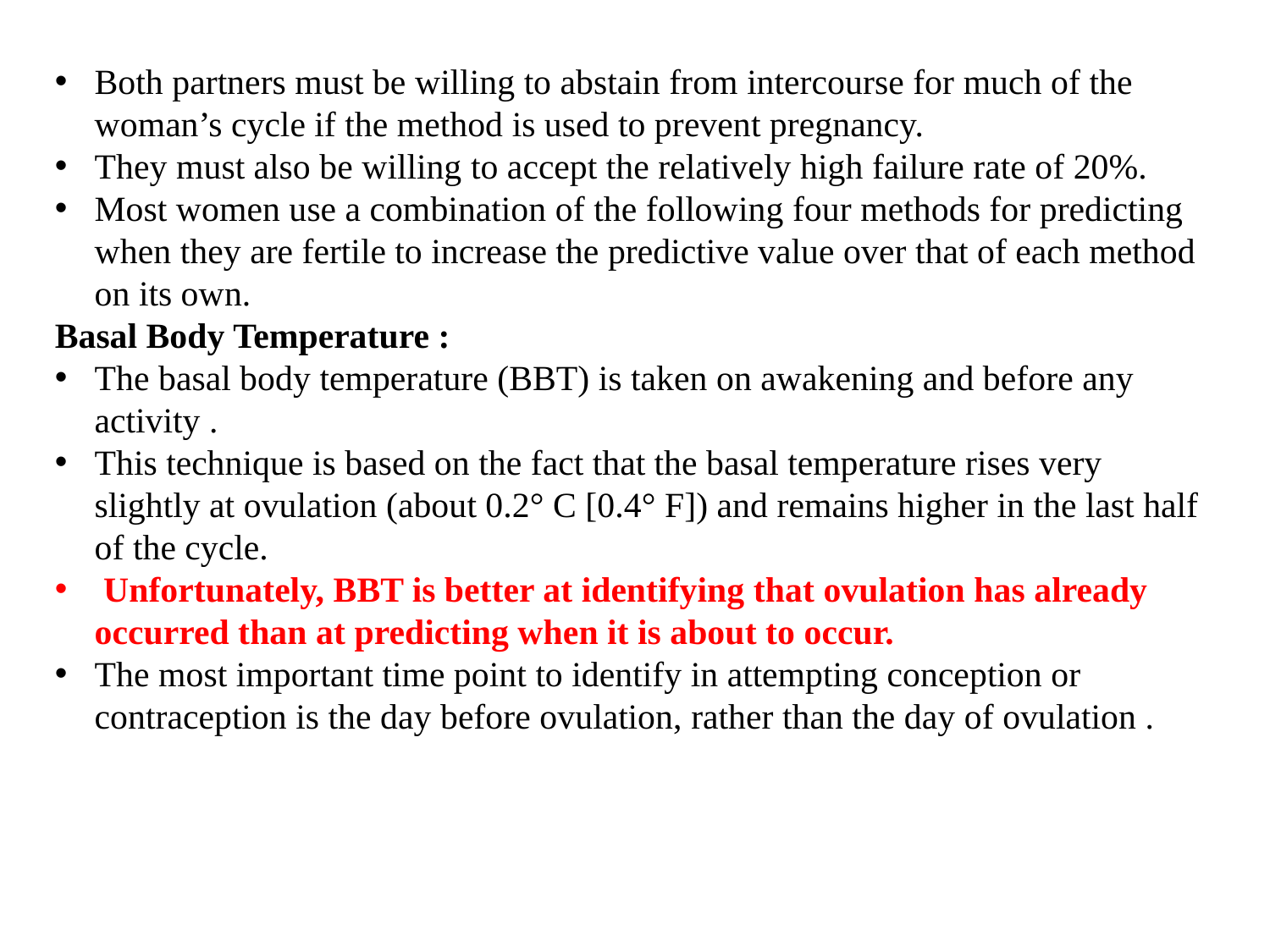

Both partners must be willing to abstain from intercourse for much of the woman’s cycle if the method is used to prevent pregnancy.
They must also be willing to accept the relatively high failure rate of 20%.
Most women use a combination of the following four methods for predicting when they are fertile to increase the predictive value over that of each method on its own.
Basal Body Temperature :
The basal body temperature (BBT) is taken on awakening and before any activity .
This technique is based on the fact that the basal temperature rises very slightly at ovulation (about 0.2° C [0.4° F]) and remains higher in the last half of the cycle.
 Unfortunately, BBT is better at identifying that ovulation has already occurred than at predicting when it is about to occur.
The most important time point to identify in attempting conception or contraception is the day before ovulation, rather than the day of ovulation .